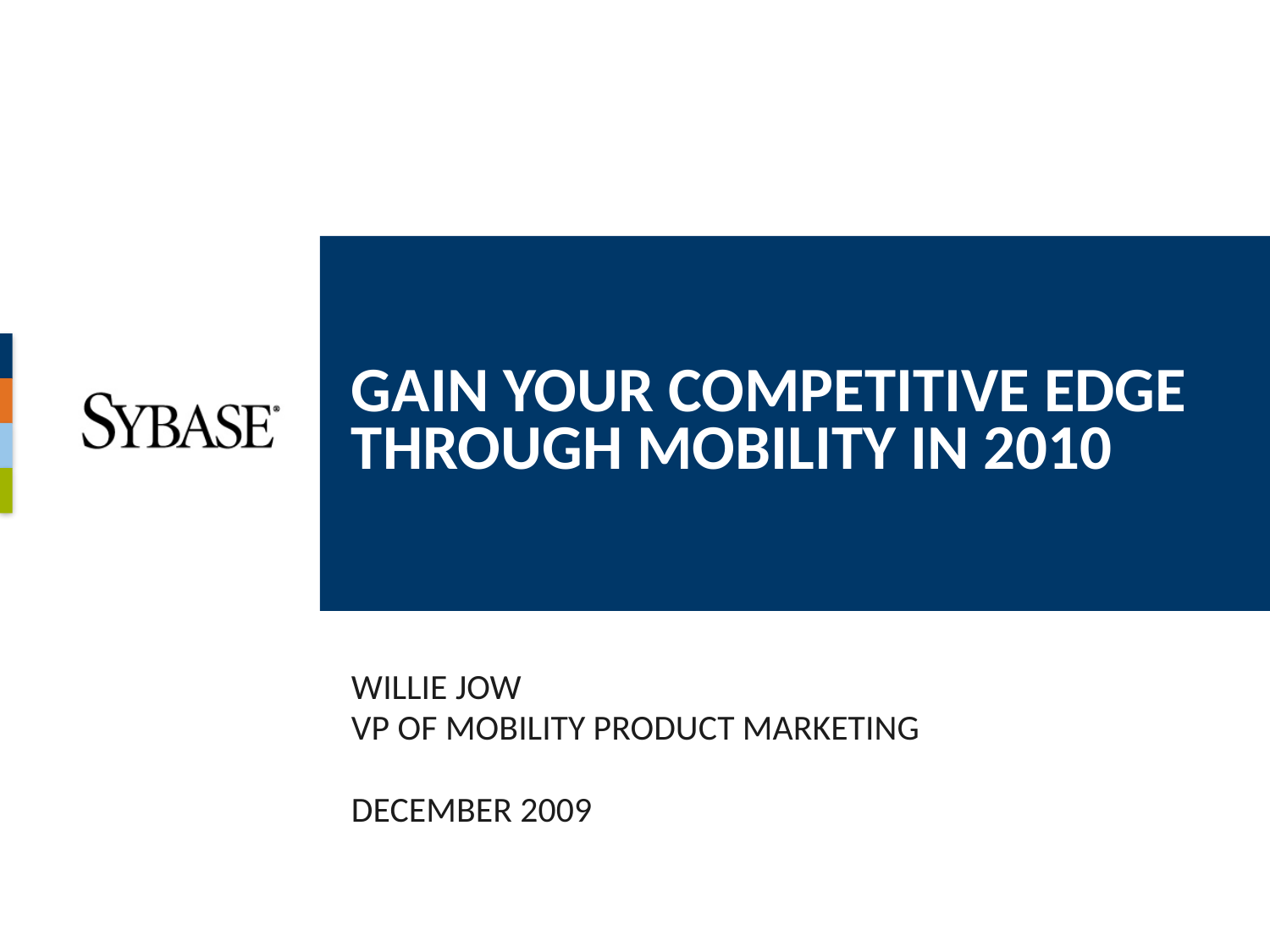

# Gain Your Competitive Edge Through Mobility In 2010
Willie Jow
VP of Mobility Product Marketing

December 2009